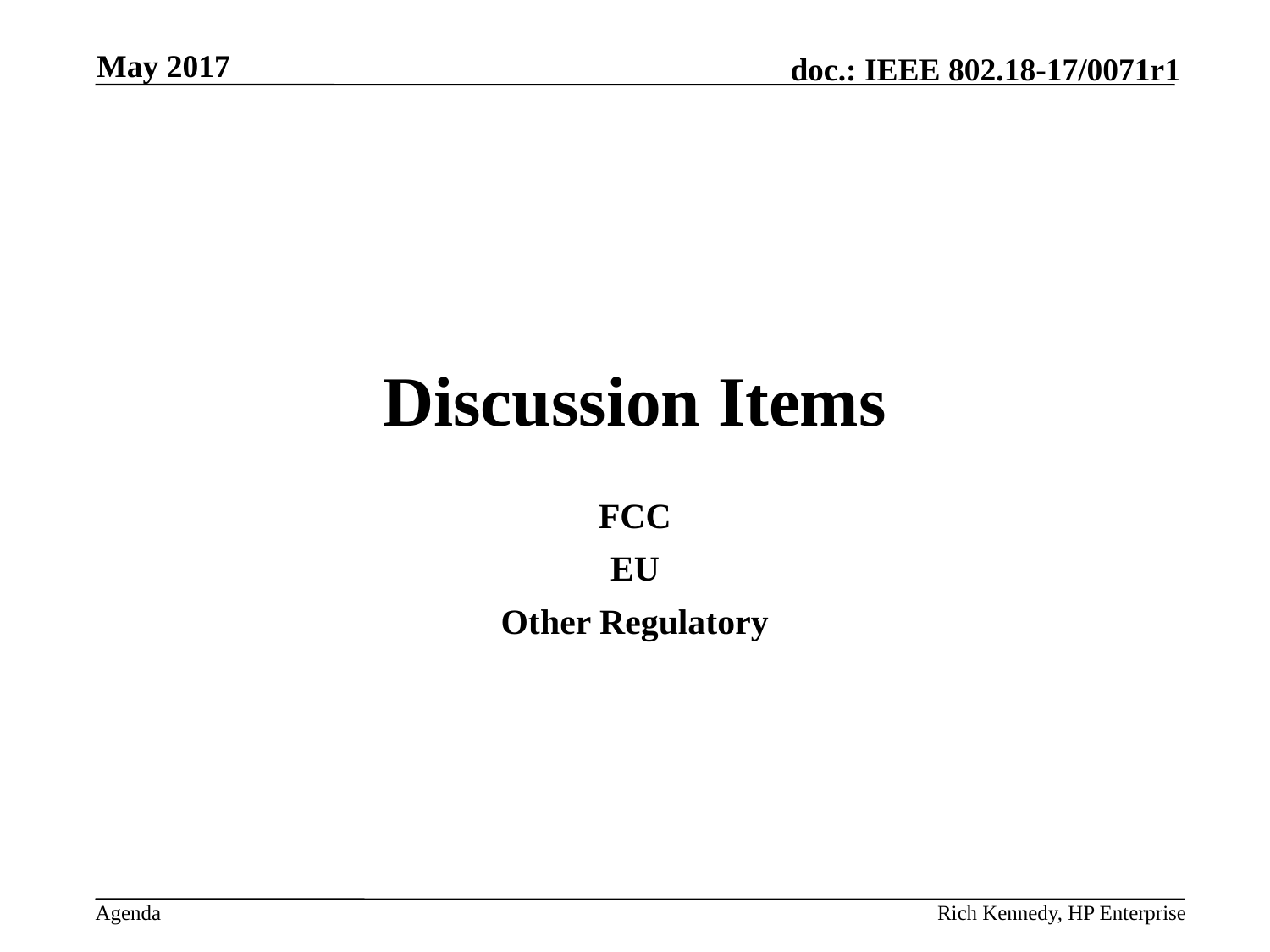

May 2017
# Discussion Items
FCC
EU
Other Regulatory
Rich Kennedy, HP Enterprise